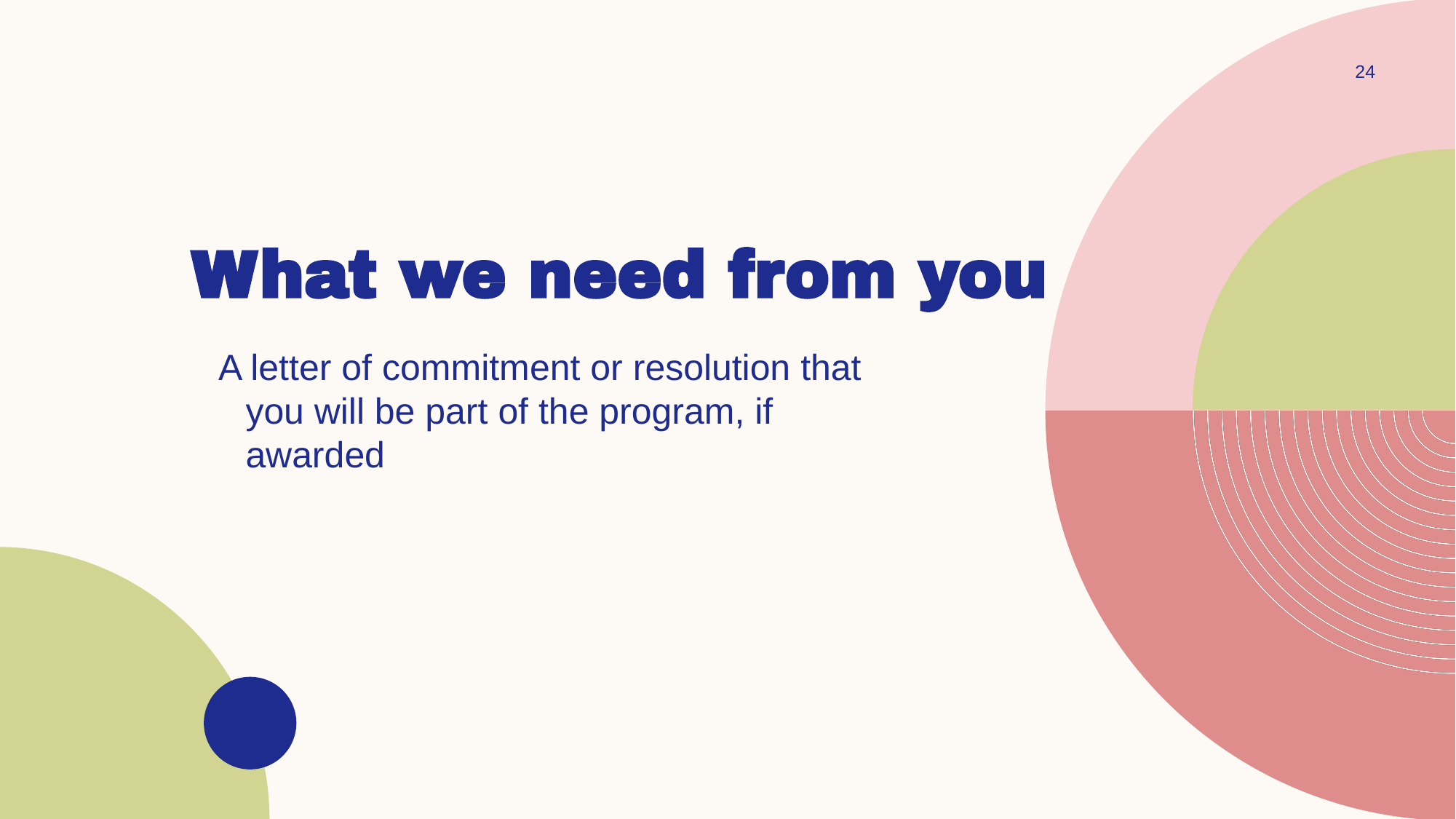

24
# What we need from you
A letter of commitment or resolution that you will be part of the program, if awarded